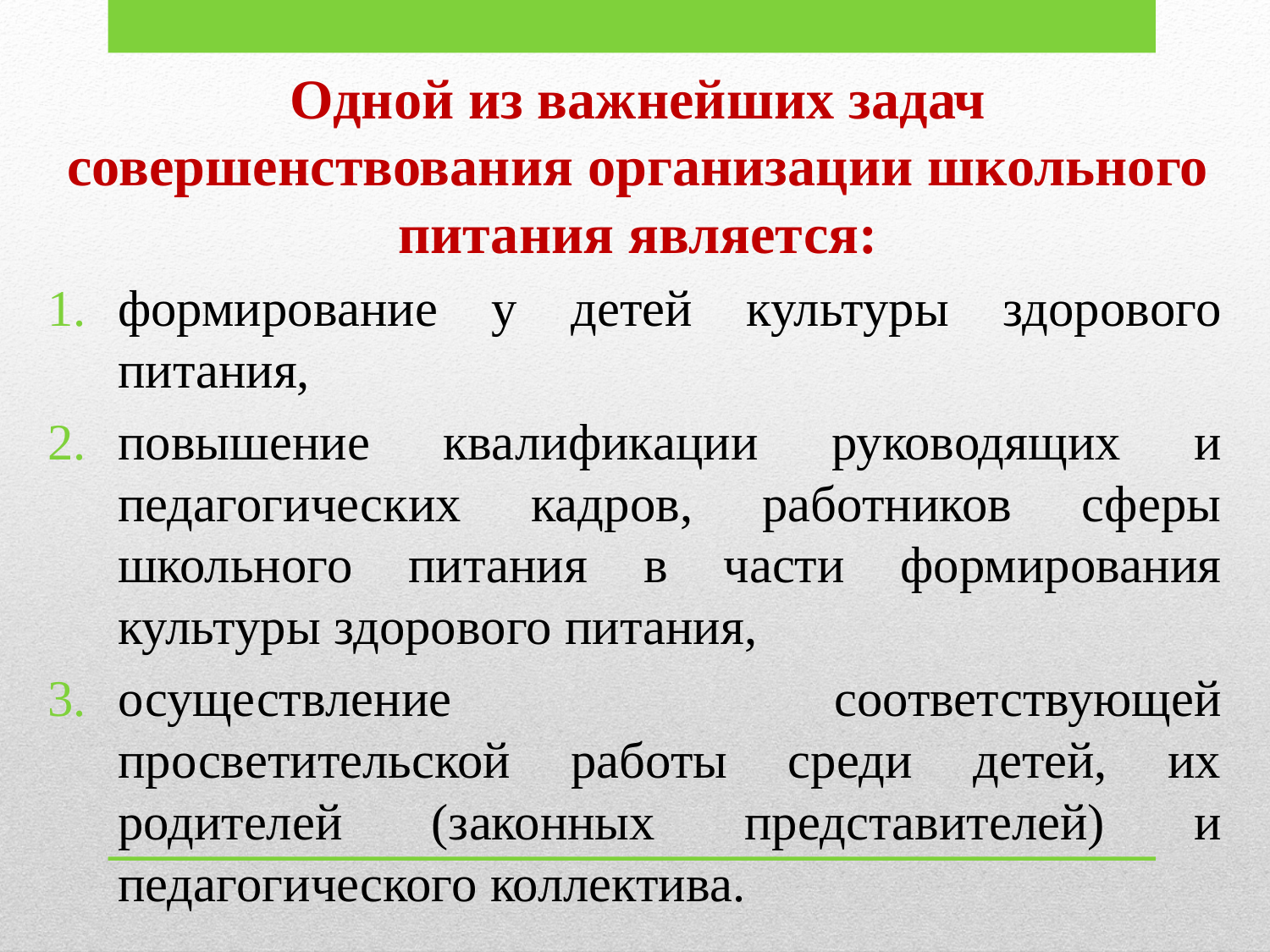

Одной из важнейших задач совершенствования организации школьного питания является:
формирование у детей культуры здорового питания,
повышение квалификации руководящих и педагогических кадров, работников сферы школьного питания в части формирования культуры здорового питания,
осуществление соответствующей просветительской работы среди детей, их родителей (законных представителей) и педагогического коллектива.